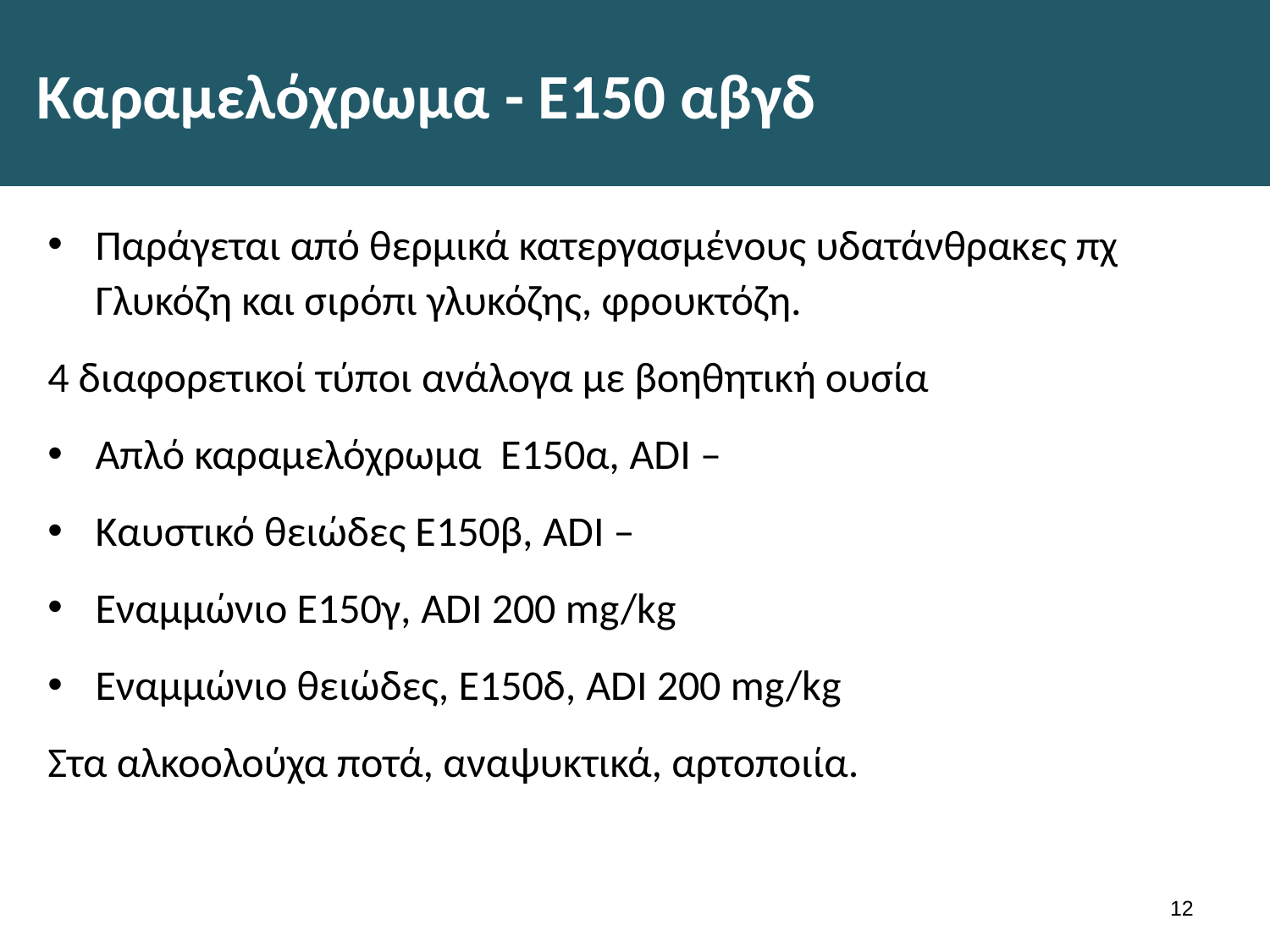

# Καραμελόχρωμα - Ε150 αβγδ
Παράγεται από θερμικά κατεργασμένους υδατάνθρακες πχ Γλυκόζη και σιρόπι γλυκόζης, φρουκτόζη.
4 διαφορετικοί τύποι ανάλογα με βοηθητική ουσία
Απλό καραμελόχρωμα  Ε150α, ADI –
Καυστικό θειώδες Ε150β, ADI –
Εναμμώνιο Ε150γ, ADI 200 mg/kg
Εναμμώνιο θειώδες, Ε150δ, ADI 200 mg/kg
Στα αλκοολούχα ποτά, αναψυκτικά, αρτοποιία.

12